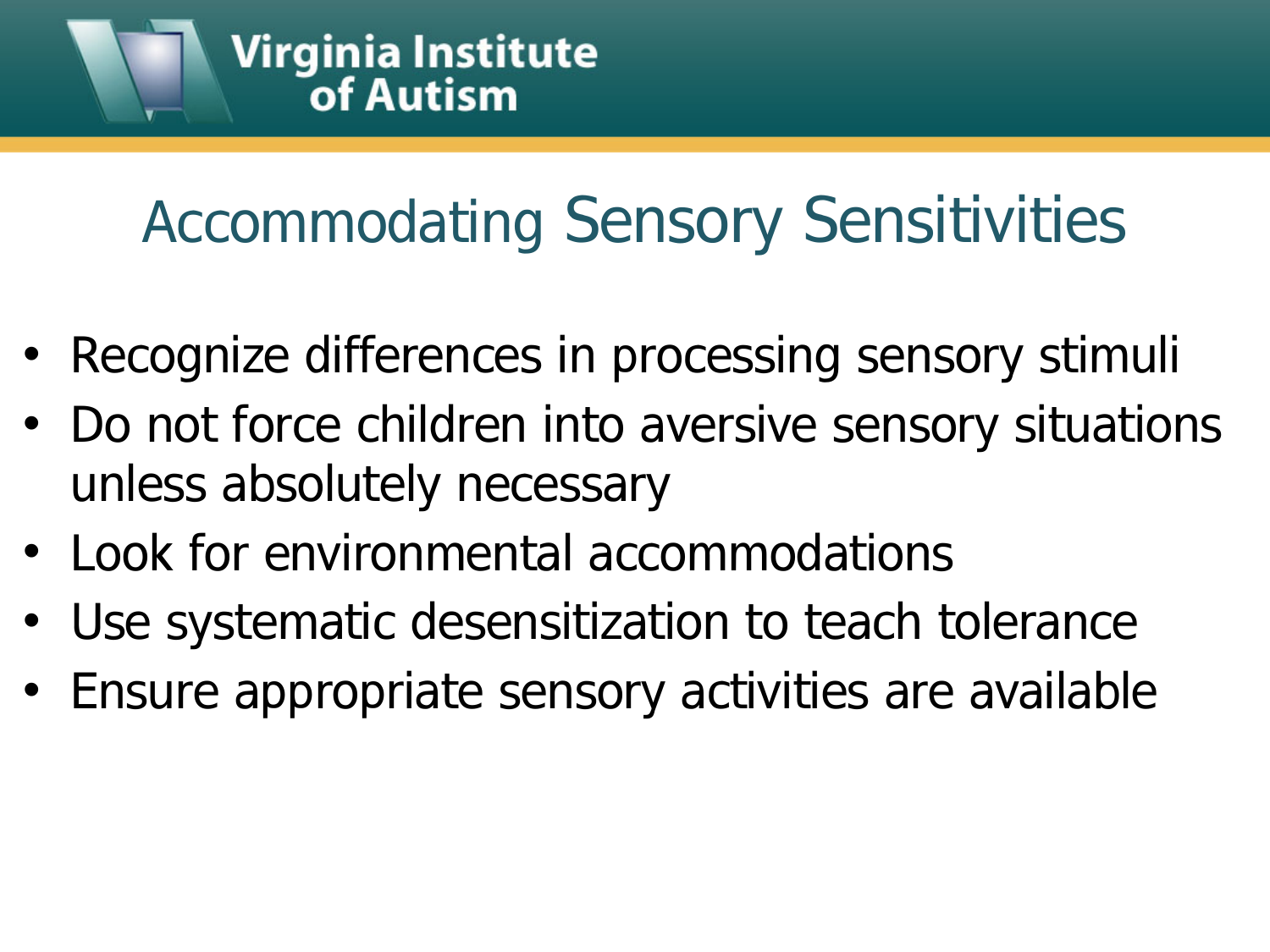

# Accommodating Sensory Sensitivities
Recognize differences in processing sensory stimuli
Do not force children into aversive sensory situations unless absolutely necessary
Look for environmental accommodations
Use systematic desensitization to teach tolerance
Ensure appropriate sensory activities are available